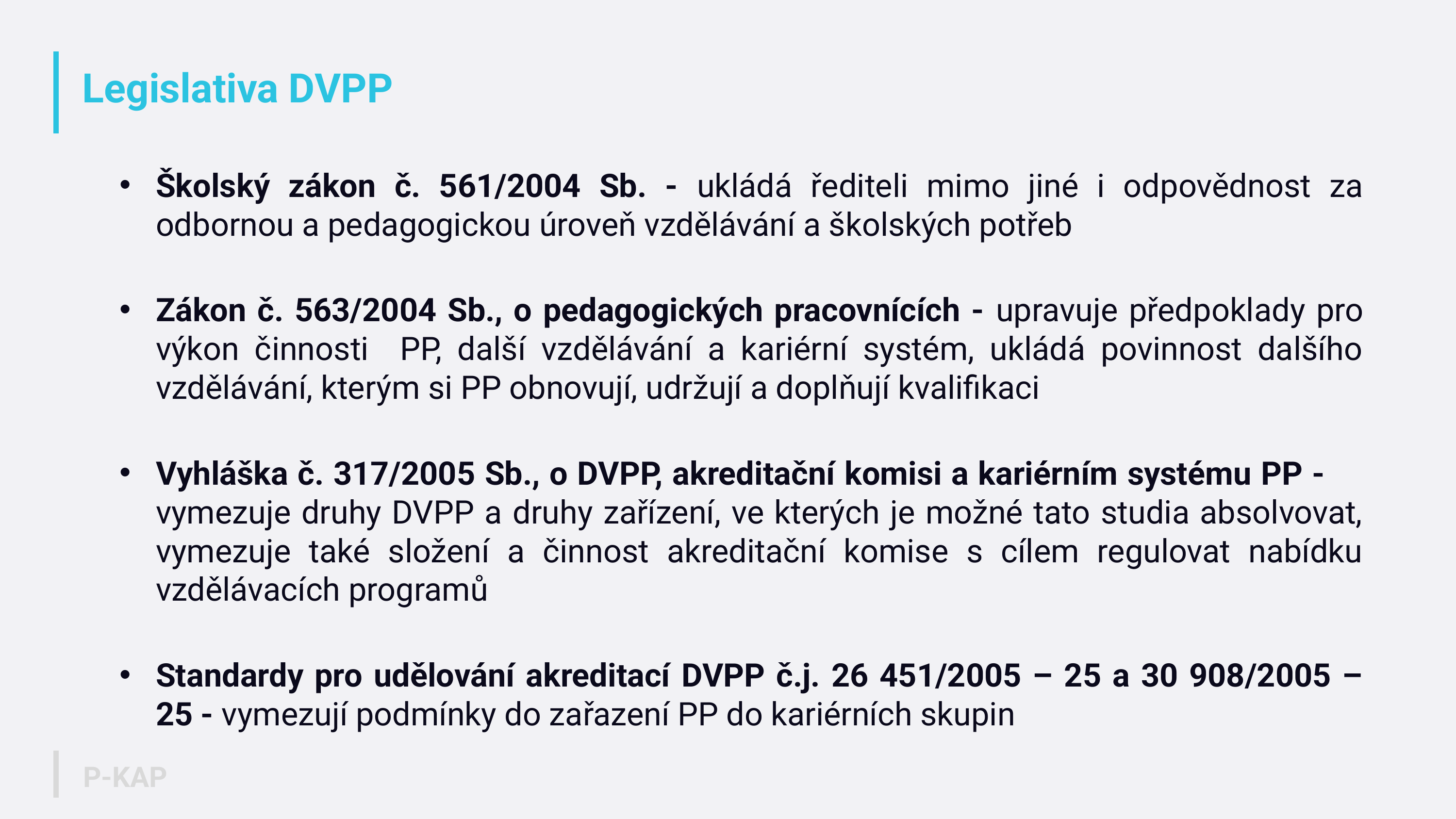

# Legislativa DVPP

Školský zákon č. 561/2004 Sb. - ukládá řediteli mimo jiné i odpovědnost za odbornou a pedagogickou úroveň vzdělávání a školských potřeb

Zákon č. 563/2004 Sb., o pedagogických pracovnících - upravuje předpoklady pro výkon činnosti  PP, další vzdělávání a kariérní systém, ukládá povinnost dalšího vzdělávání, kterým si PP obnovují, udržují a doplňují kvalifikaci

Vyhláška č. 317/2005 Sb., o DVPP, akreditační komisi a kariérním systému PP -     vymezuje druhy DVPP a druhy zařízení, ve kterých je možné tato studia absolvovat, vymezuje také složení a činnost akreditační komise s cílem regulovat nabídku vzdělávacích programů

Standardy pro udělování akreditací DVPP č.j. 26 451/2005 – 25 a 30 908/2005 – 25 - vymezují podmínky do zařazení PP do kariérních skupin